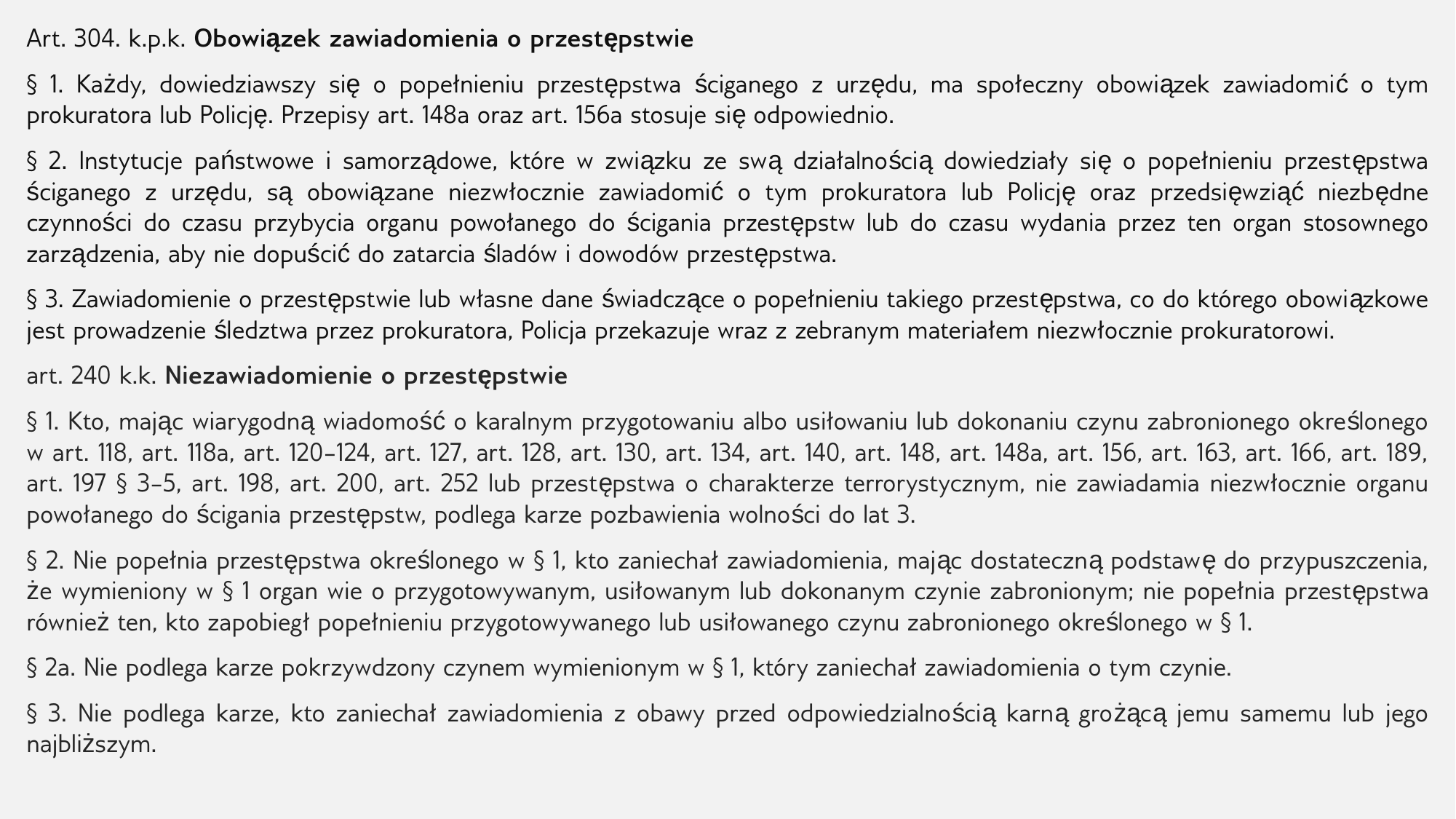

Art. 304. k.p.k. Obowiązek zawiadomienia o przestępstwie
§ 1. Każdy, dowiedziawszy się o popełnieniu przestępstwa ściganego z urzędu, ma społeczny obowiązek zawiadomić o tym prokuratora lub Policję. Przepisy art. 148a oraz art. 156a stosuje się odpowiednio.
§ 2. Instytucje państwowe i samorządowe, które w związku ze swą działalnością dowiedziały się o popełnieniu przestępstwa ściganego z urzędu, są obowiązane niezwłocznie zawiadomić o tym prokuratora lub Policję oraz przedsięwziąć niezbędne czynności do czasu przybycia organu powołanego do ścigania przestępstw lub do czasu wydania przez ten organ stosownego zarządzenia, aby nie dopuścić do zatarcia śladów i dowodów przestępstwa.
§ 3. Zawiadomienie o przestępstwie lub własne dane świadczące o popełnieniu takiego przestępstwa, co do którego obowiązkowe jest prowadzenie śledztwa przez prokuratora, Policja przekazuje wraz z zebranym materiałem niezwłocznie prokuratorowi.
art. 240 k.k. Niezawiadomienie o przestępstwie
§ 1. Kto, mając wiarygodną wiadomość o karalnym przygotowaniu albo usiłowaniu lub dokonaniu czynu zabronionego określonego w art. 118, art. 118a, art. 120–124, art. 127, art. 128, art. 130, art. 134, art. 140, art. 148, art. 148a, art. 156, art. 163, art. 166, art. 189, art. 197 § 3–5, art. 198, art. 200, art. 252 lub przestępstwa o charakterze terrorystycznym, nie zawiadamia niezwłocznie organu powołanego do ścigania przestępstw, podlega karze pozbawienia wolności do lat 3.
§ 2. Nie popełnia przestępstwa określonego w § 1, kto zaniechał zawiadomienia, mając dostateczną podstawę do przypuszczenia, że wymieniony w § 1 organ wie o przygotowywanym, usiłowanym lub dokonanym czynie zabronionym; nie popełnia przestępstwa również ten, kto zapobiegł popełnieniu przygotowywanego lub usiłowanego czynu zabronionego określonego w § 1.
§ 2a. Nie podlega karze pokrzywdzony czynem wymienionym w § 1, który zaniechał zawiadomienia o tym czynie.
§ 3. Nie podlega karze, kto zaniechał zawiadomienia z obawy przed odpowiedzialnością karną grożącą jemu samemu lub jego najbliższym.